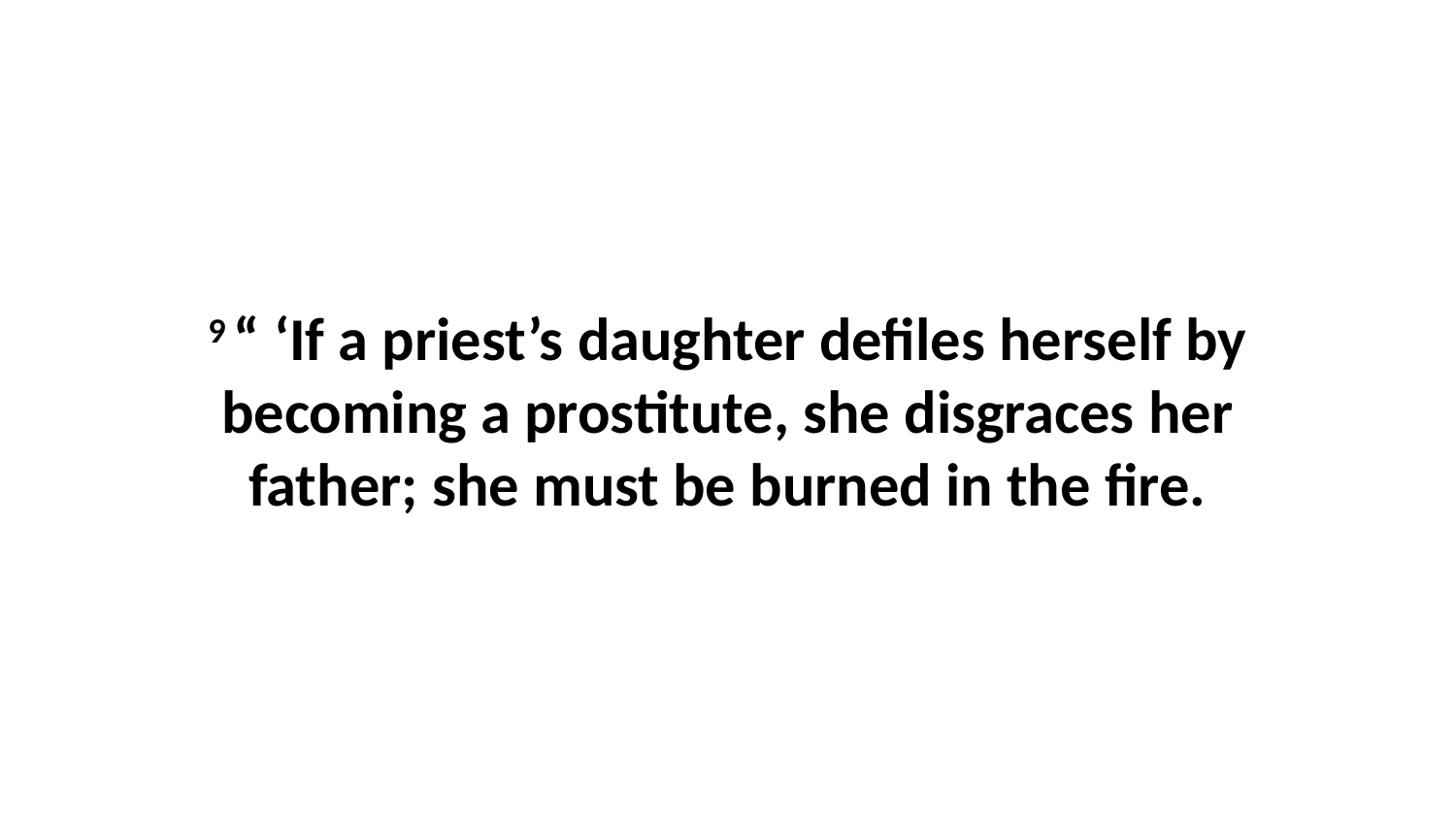

9 “ ‘If a priest’s daughter defiles herself by becoming a prostitute, she disgraces her father; she must be burned in the fire.